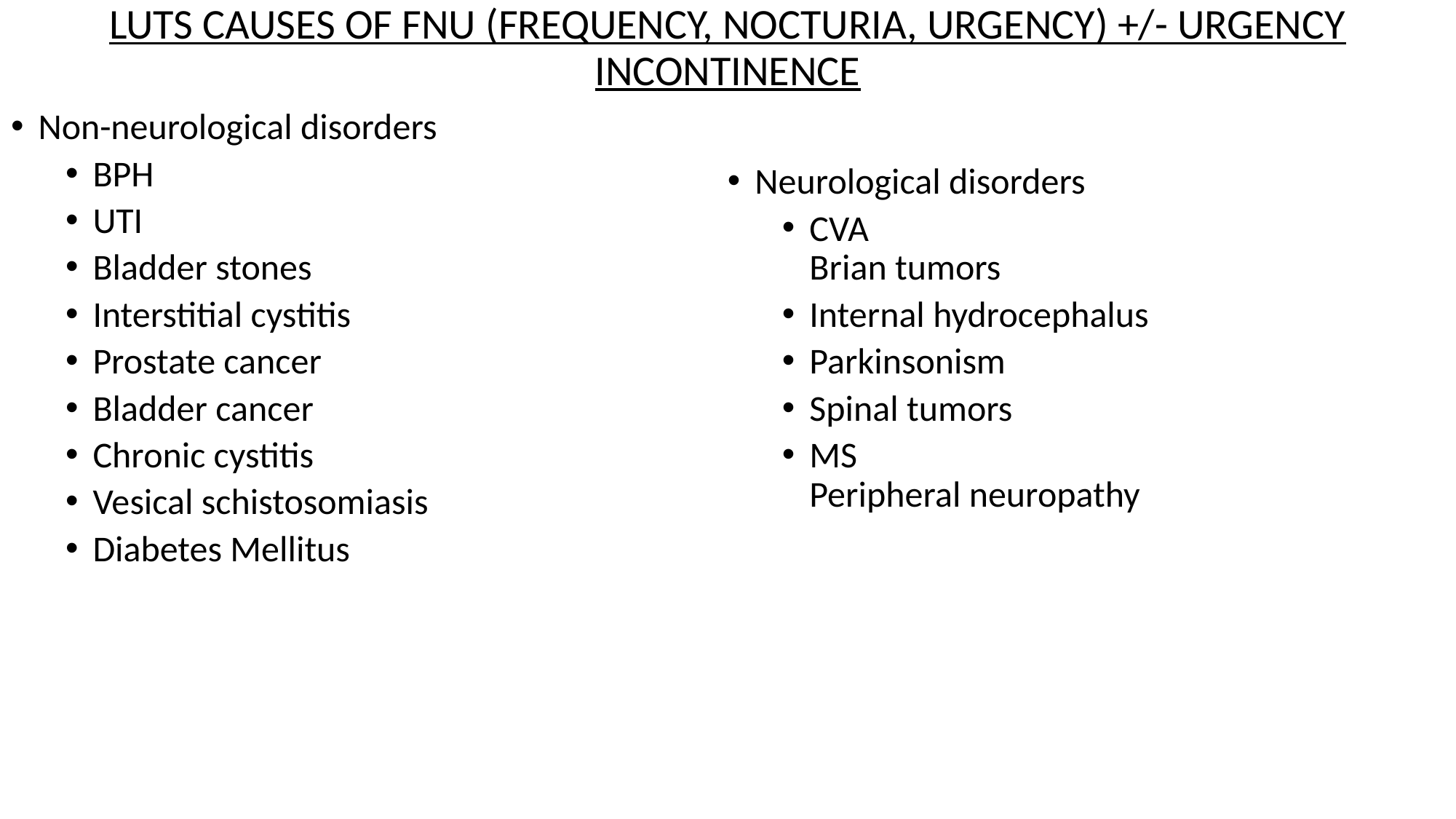

# LUTS CAUSES OF FNU (FREQUENCY, NOCTURIA, URGENCY) +/- URGENCY INCONTINENCE
Non-neurological disorders
BPH
UTI
Bladder stones
Interstitial cystitis
Prostate cancer
Bladder cancer
Chronic cystitis
Vesical schistosomiasis
Diabetes Mellitus

Neurological disorders
CVA
Brian tumors
Internal hydrocephalus
Parkinsonism
Spinal tumors
MS
Peripheral neuropathy